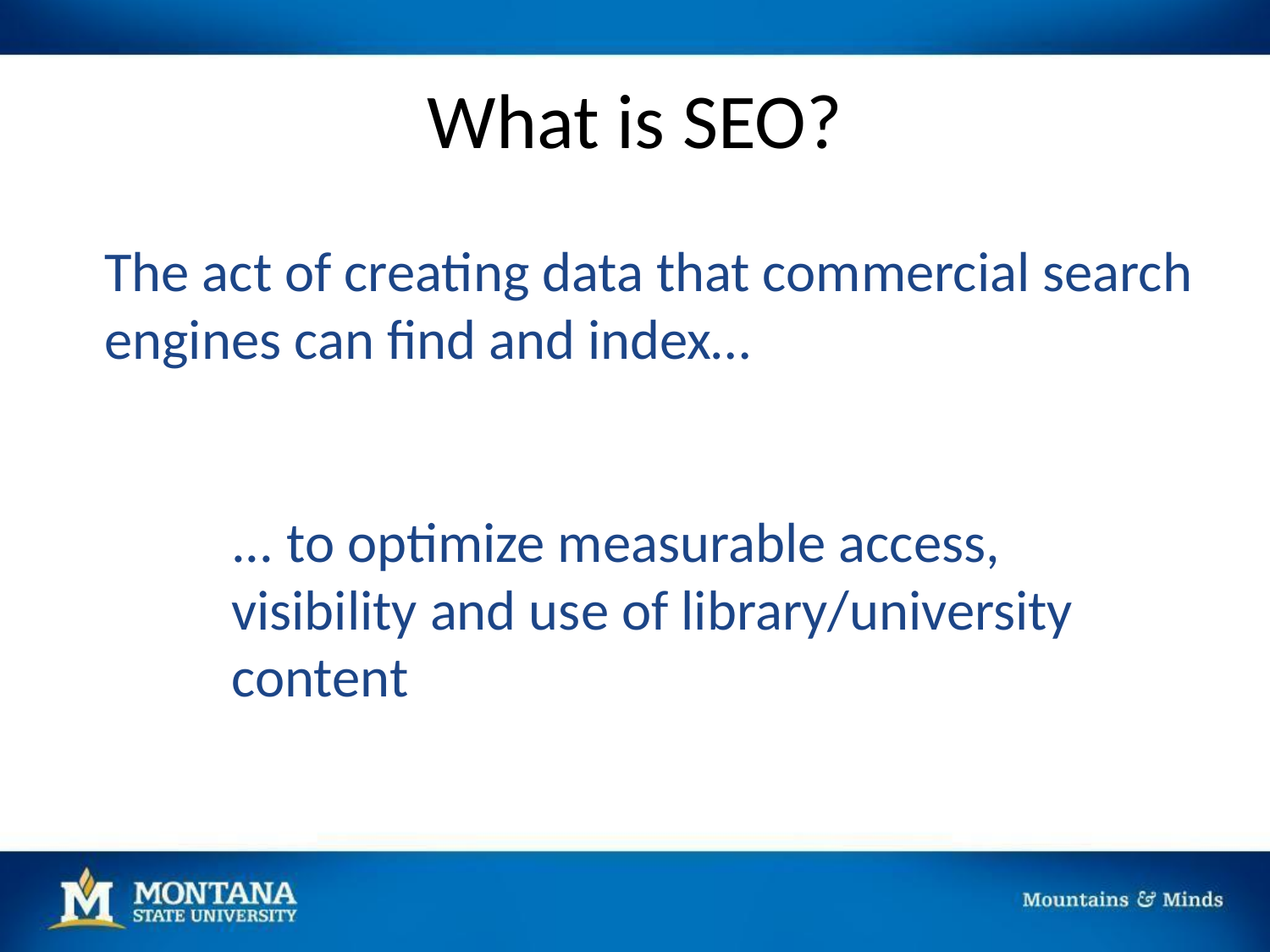

# What is SEO?
The act of creating data that commercial search engines can find and index…

... to optimize measurable access, visibility and use of library/university content